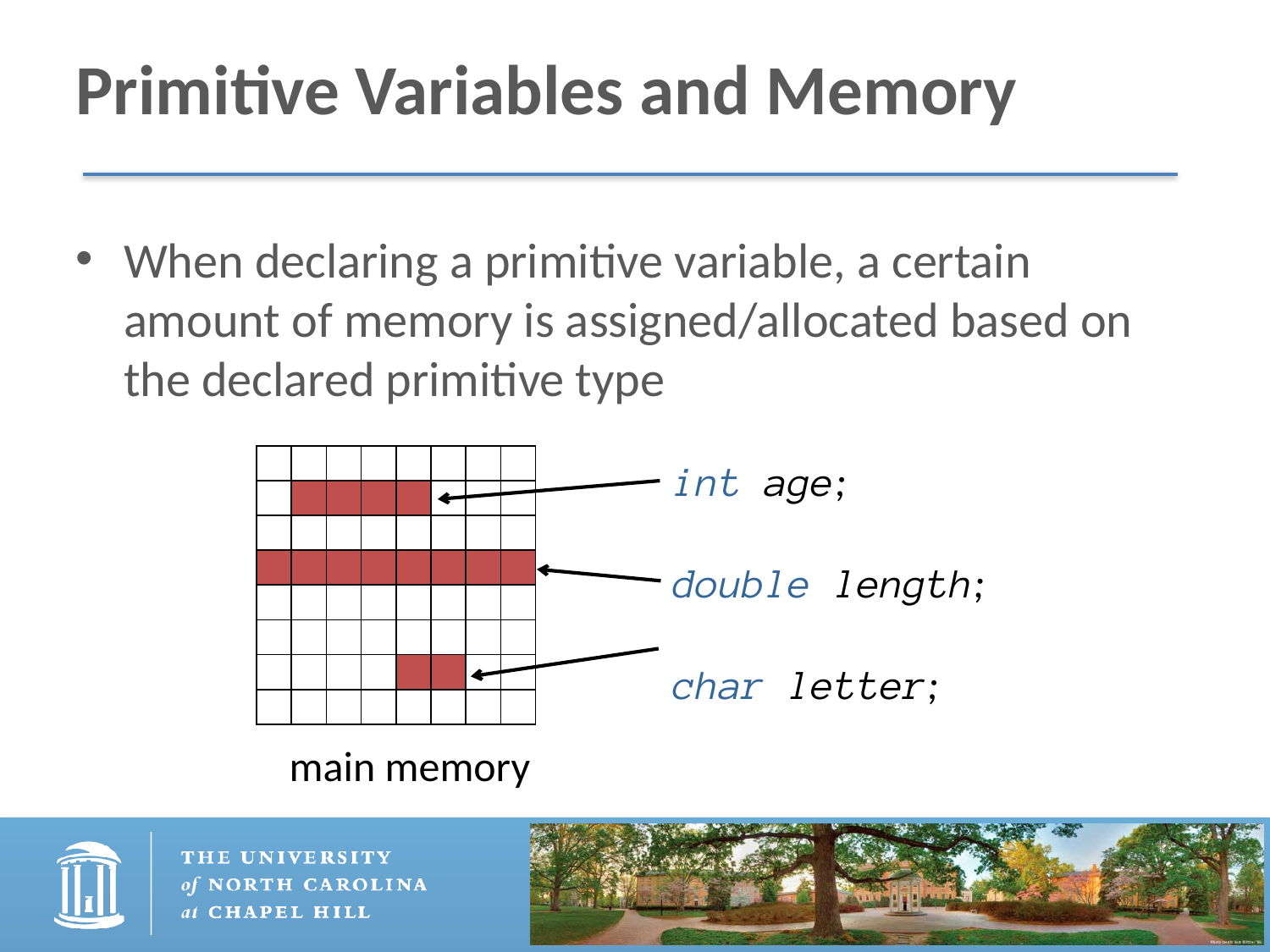

# Primitive Variables and Memory
When declaring a primitive variable, a certain amount of memory is assigned/allocated based on the declared primitive type
|  |  |  |  |  |  |  |  |
| --- | --- | --- | --- | --- | --- | --- | --- |
|  |  |  |  |  |  |  |  |
|  |  |  |  |  |  |  |  |
|  |  |  |  |  |  |  |  |
|  |  |  |  |  |  |  |  |
|  |  |  |  |  |  |  |  |
|  |  |  |  |  |  |  |  |
|  |  |  |  |  |  |  |  |
int age;
double length;
char letter;
main memory